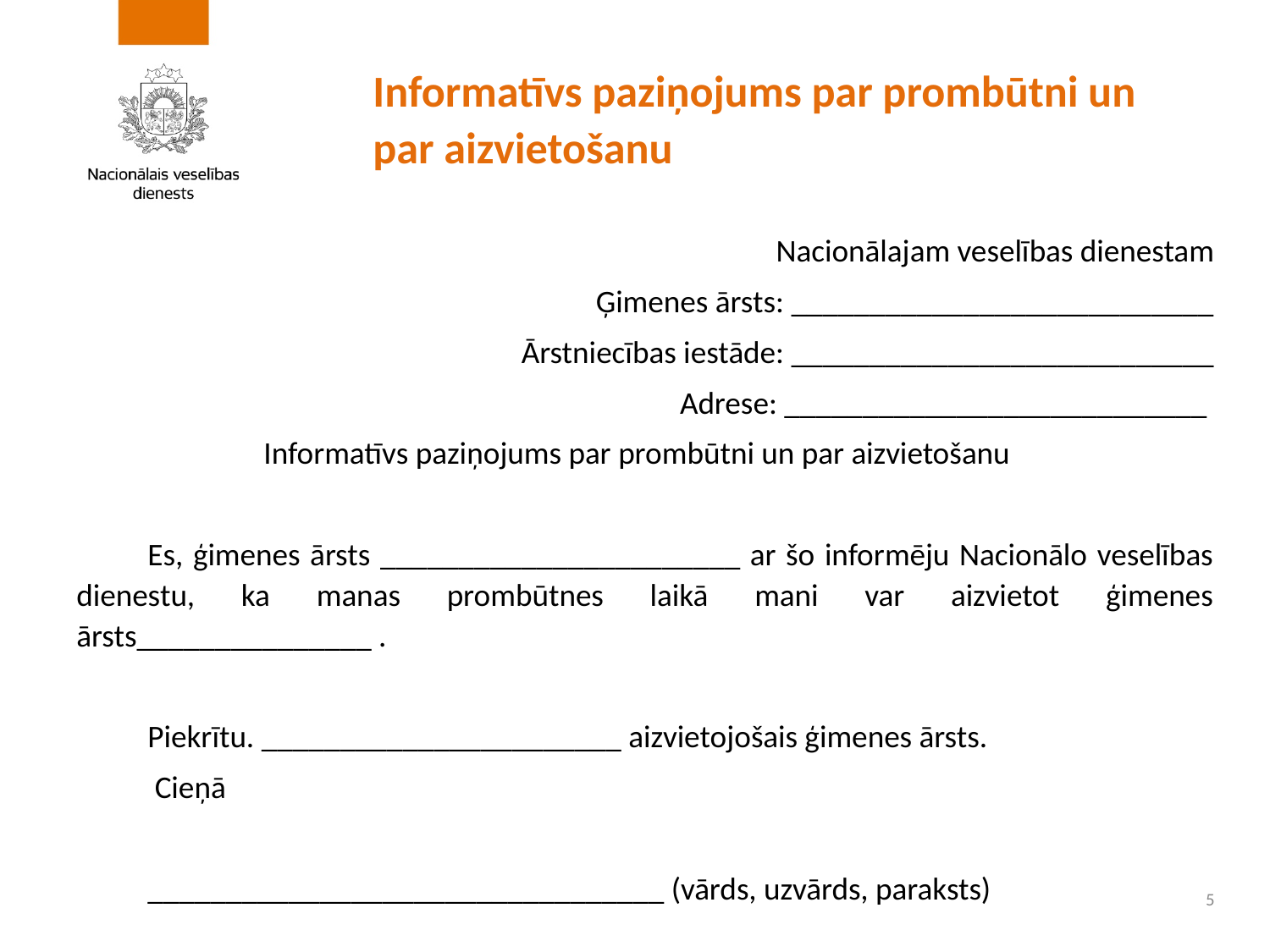

# Informatīvs paziņojums par prombūtni un par aizvietošanu
Nacionālajam veselības dienestam
Ģimenes ārsts: ___________________________
Ārstniecības iestāde: ___________________________
Adrese: ___________________________
                          Informatīvs paziņojums par prombūtni un par aizvietošanu

Es, ģimenes ārsts _______________________ ar šo informēju Nacionālo veselības dienestu, ka manas prombūtnes laikā mani var aizvietot ģimenes ārsts_______________ .

Piekrītu. _______________________ aizvietojošais ģimenes ārsts.
 Cieņā

_________________________________ (vārds, uzvārds, paraksts)

5